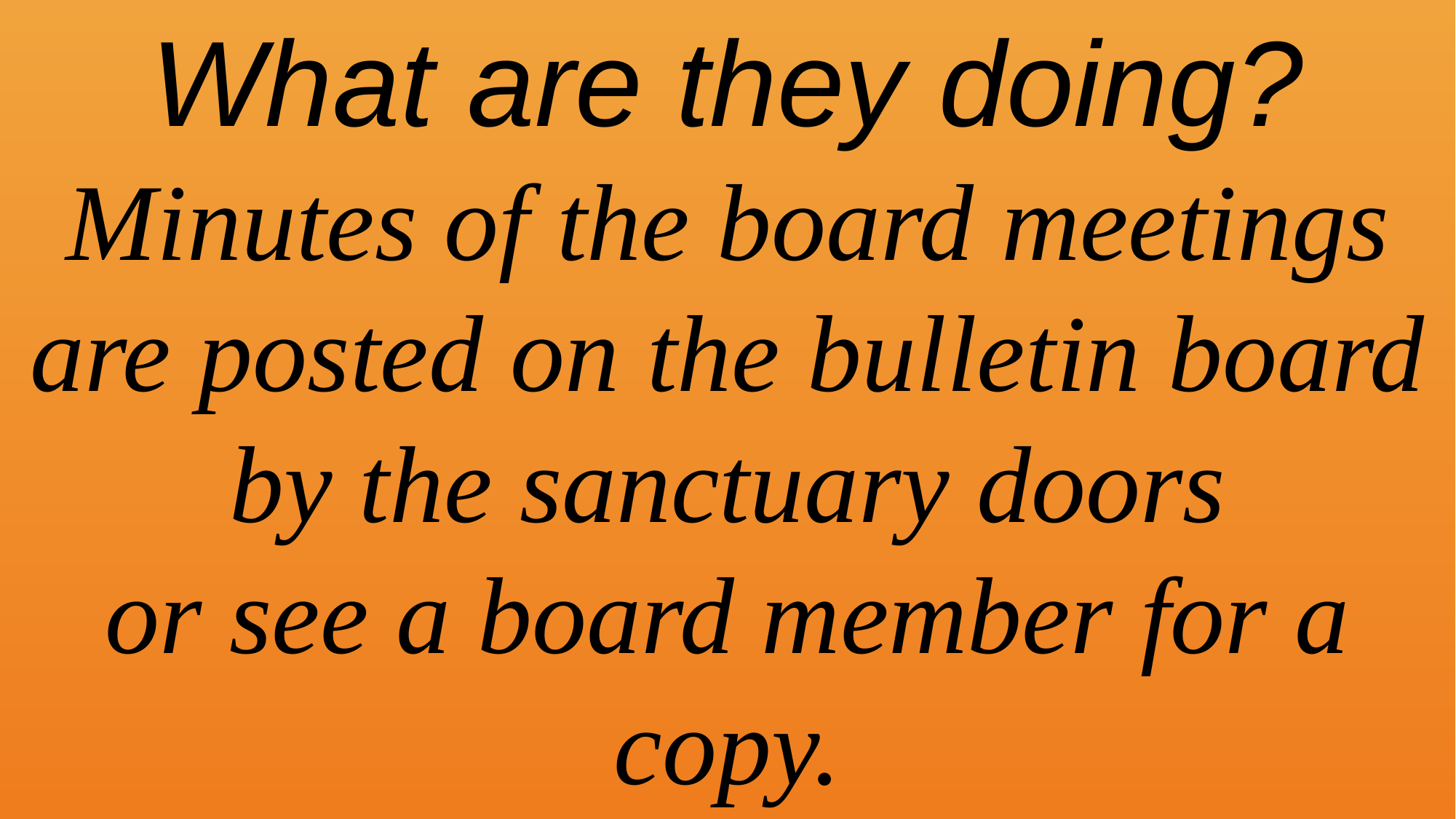

What are they doing?
Minutes of the board meetings are posted on the bulletin board by the sanctuary doors
or see a board member for a copy.